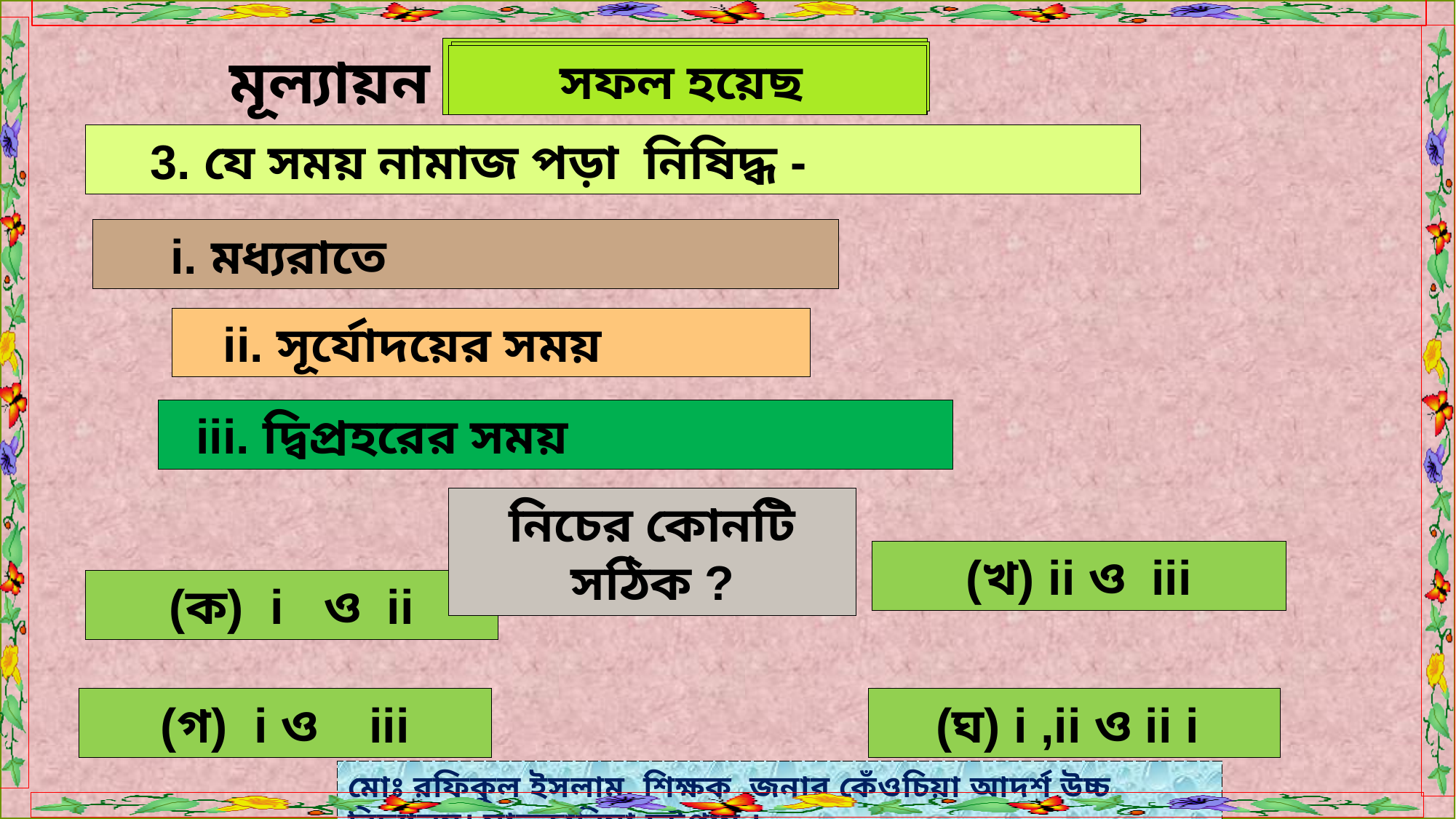

মূল্যায়ন
মূল্যায়নঃ
আবার চেষ্টা কর
সফল হয়েছ
    3. যে সময় নামাজ পড়া  নিষিদ্ধ -
     i. মধ্যরাতে
   ii. সূর্যোদয়ের সময়
  iii. দ্বিপ্রহরের সময়
নিচের কোনটি সঠিক ?
(খ) ii ও  iii
(ক)  i   ও  ii
(গ)  i ও    iii
(ঘ) i ,ii ও ii i